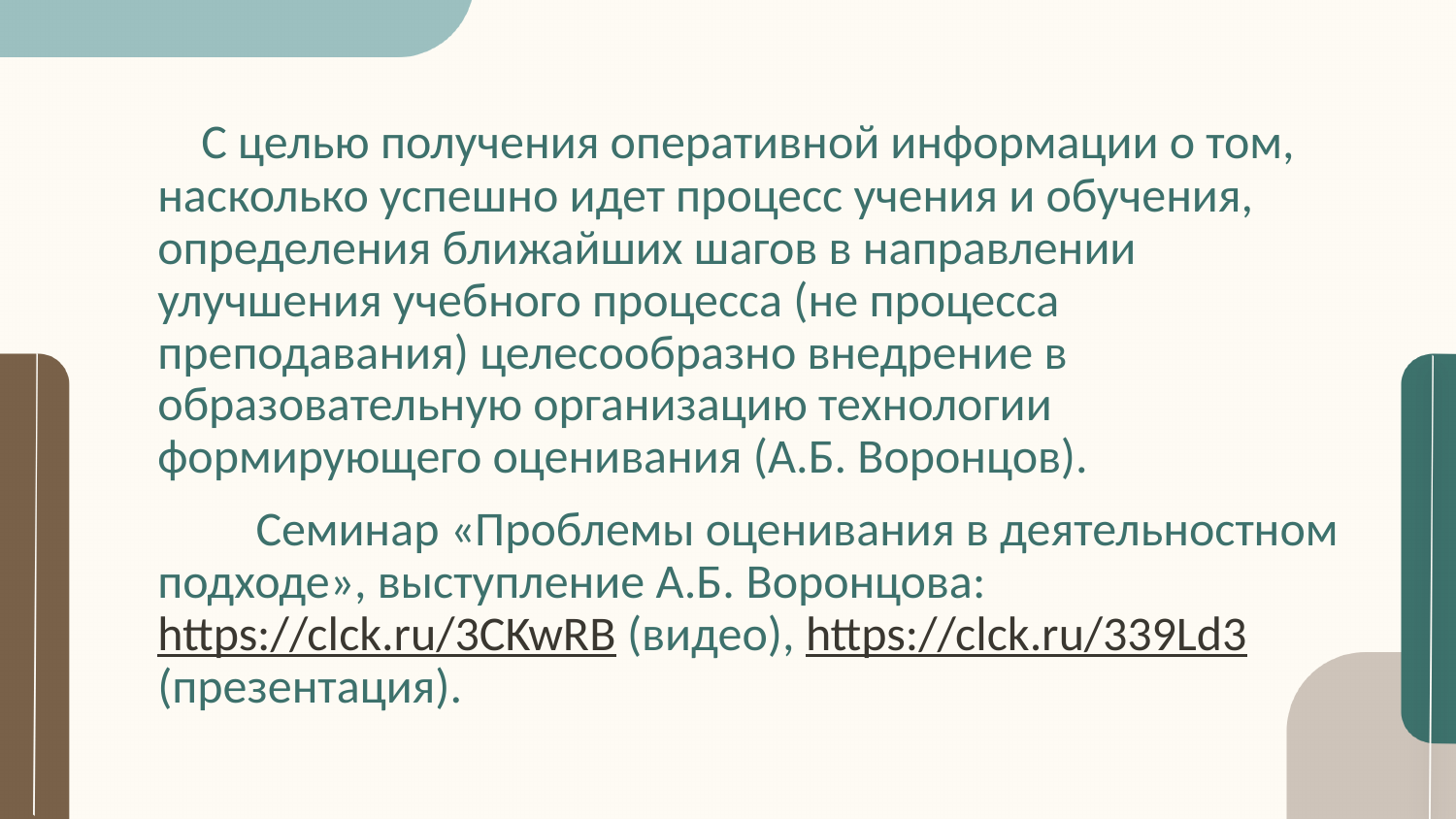

С целью получения оперативной информации о том, насколько успешно идет процесс учения и обучения, определения ближайших шагов в направлении улучшения учебного процесса (не процесса преподавания) целесообразно внедрение в образовательную организацию технологии формирующего оценивания (А.Б. Воронцов).
         Семинар «Проблемы оценивания в деятельностном подходе», выступление А.Б. Воронцова: https://clck.ru/3CKwRB (видео), https://clck.ru/339Ld3  (презентация).